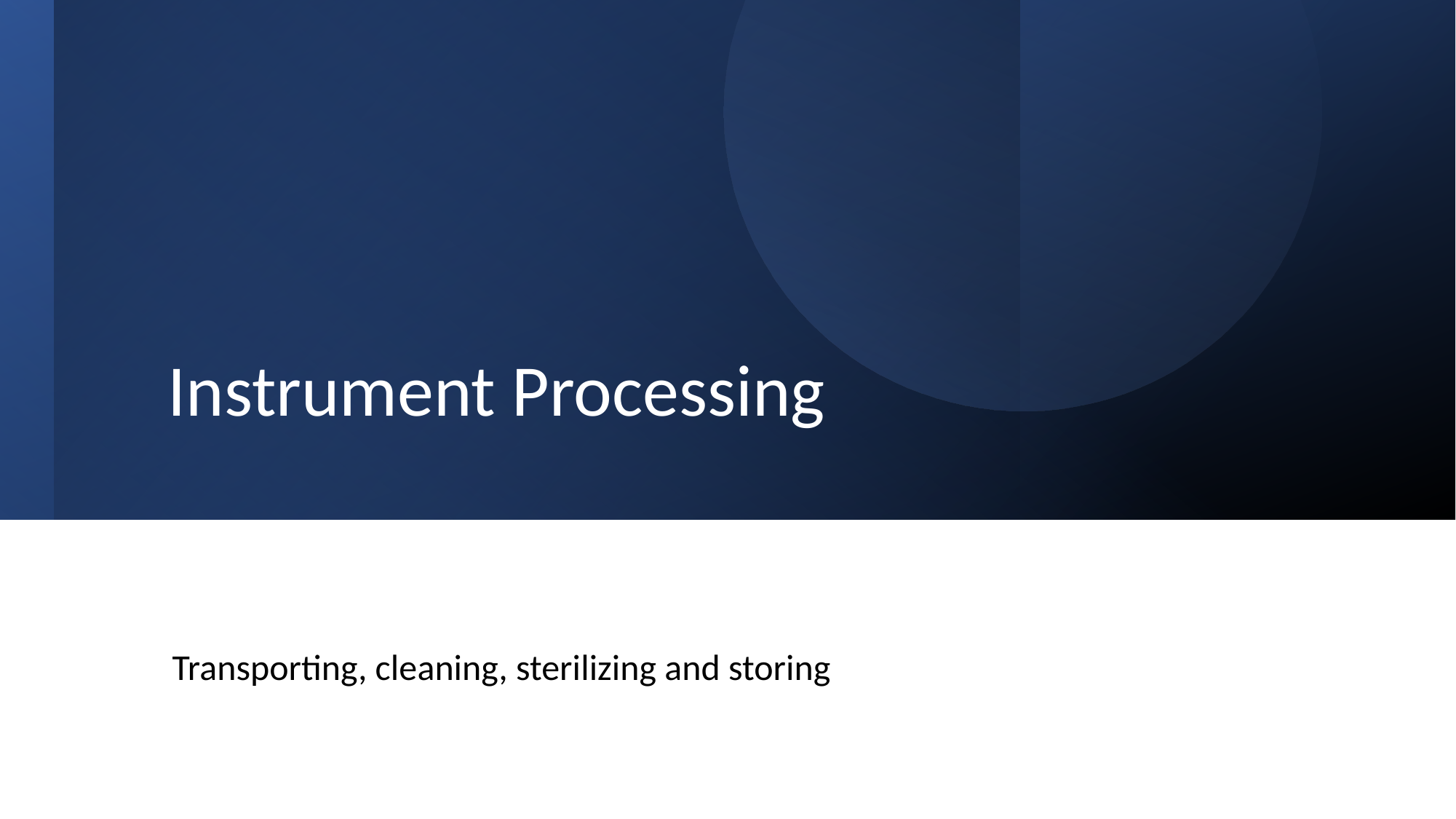

# Instrument Processing
Transporting, cleaning, sterilizing and storing